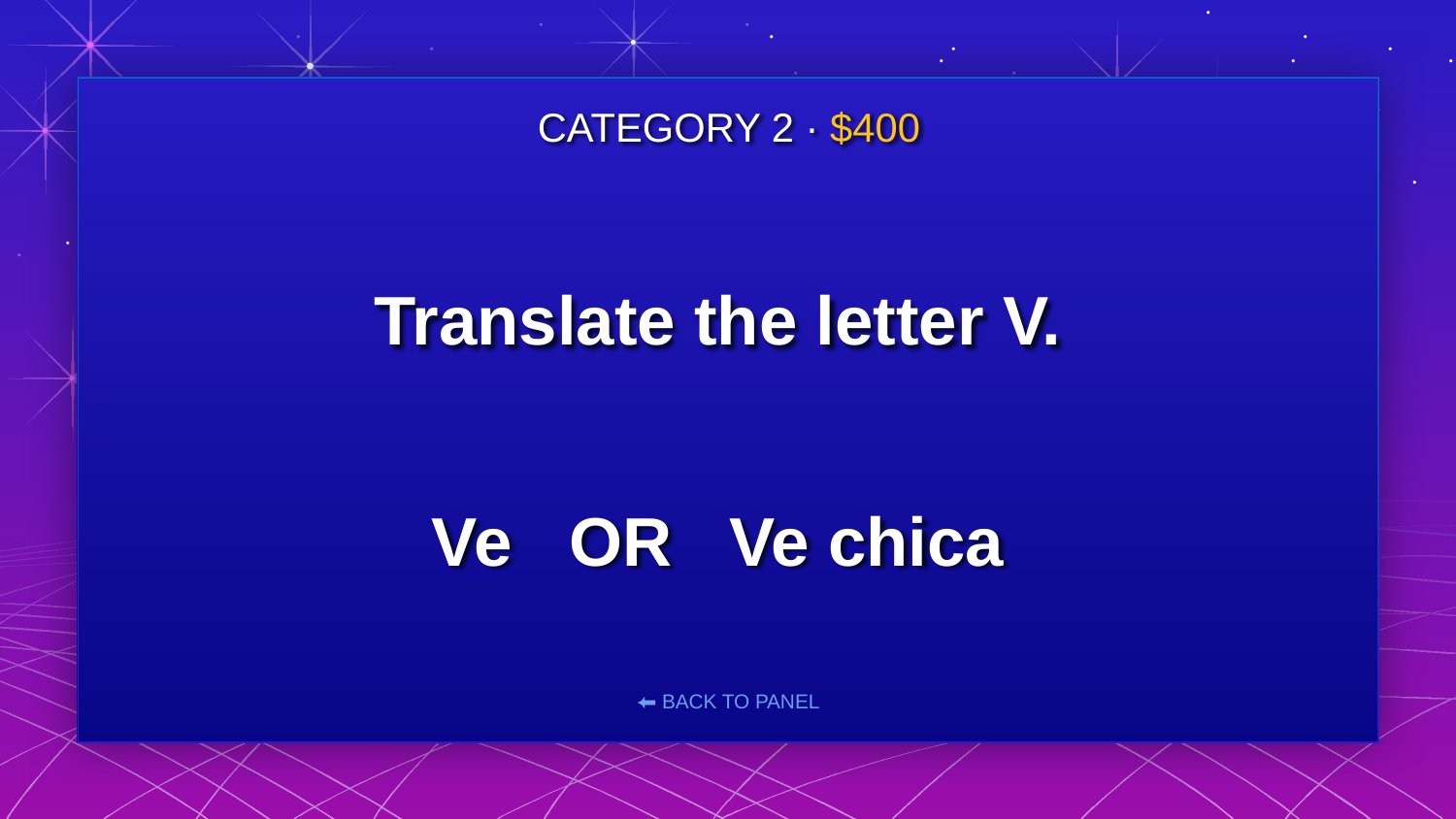

# Translate the letter V.
CATEGORY 2 · $400
Ve   OR   Ve chica